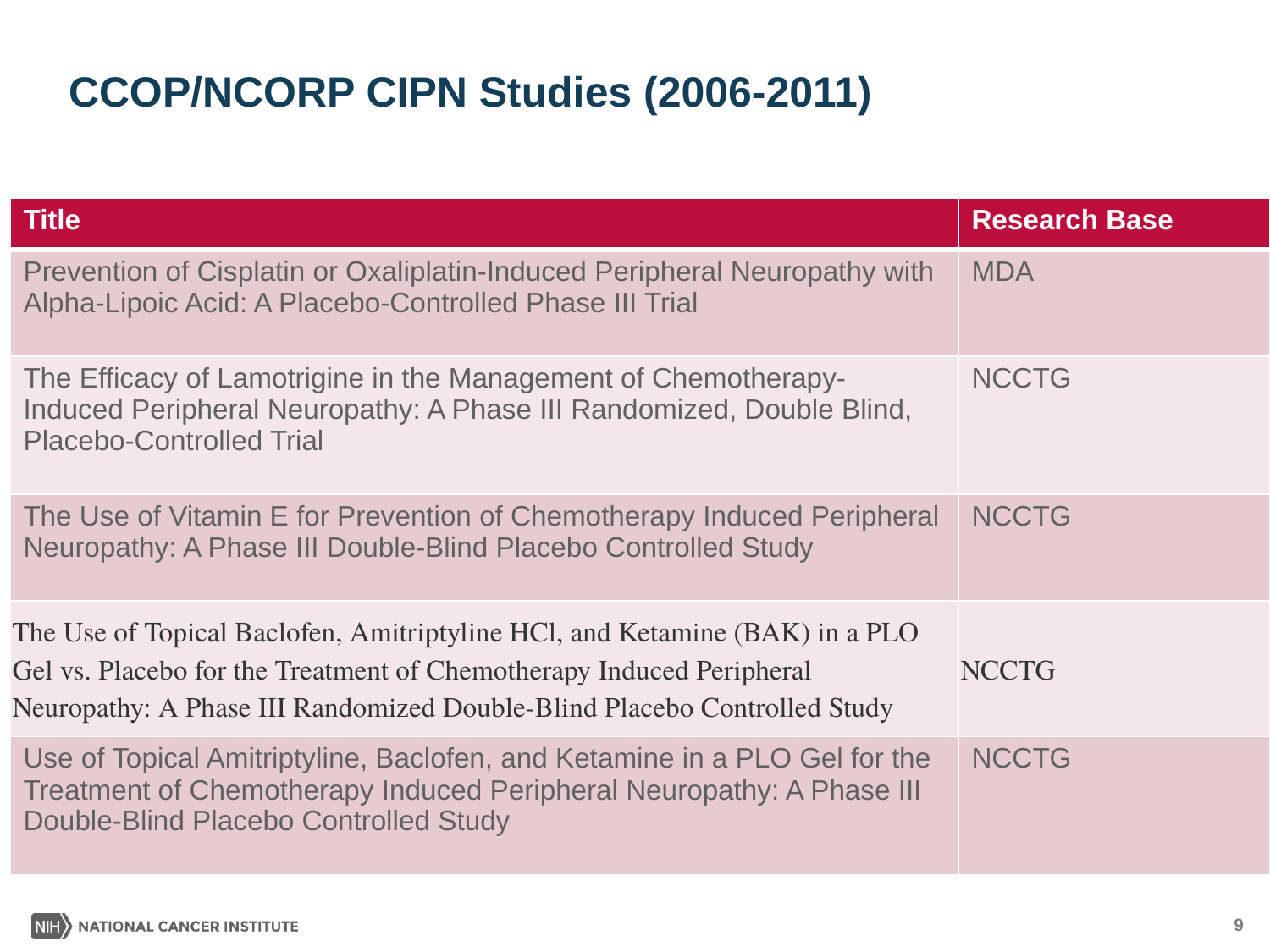

# CCOP/NCORP CIPN Studies (2006-2011)
| Title | Research Base |
| --- | --- |
| Prevention of Cisplatin or Oxaliplatin-Induced Peripheral Neuropathy with Alpha-Lipoic Acid: A Placebo-Controlled Phase III Trial | MDA |
| The Efficacy of Lamotrigine in the Management of Chemotherapy-Induced Peripheral Neuropathy: A Phase III Randomized, Double Blind, Placebo-Controlled Trial | NCCTG |
| The Use of Vitamin E for Prevention of Chemotherapy Induced Peripheral Neuropathy: A Phase III Double-Blind Placebo Controlled Study | NCCTG |
| The Use of Topical Baclofen, Amitriptyline HCl, and Ketamine (BAK) in a PLO Gel vs. Placebo for the Treatment of Chemotherapy Induced Peripheral Neuropathy: A Phase III Randomized Double-Blind Placebo Controlled Study | NCCTG |
| Use of Topical Amitriptyline, Baclofen, and Ketamine in a PLO Gel for the Treatment of Chemotherapy Induced Peripheral Neuropathy: A Phase III Double-Blind Placebo Controlled Study | NCCTG |